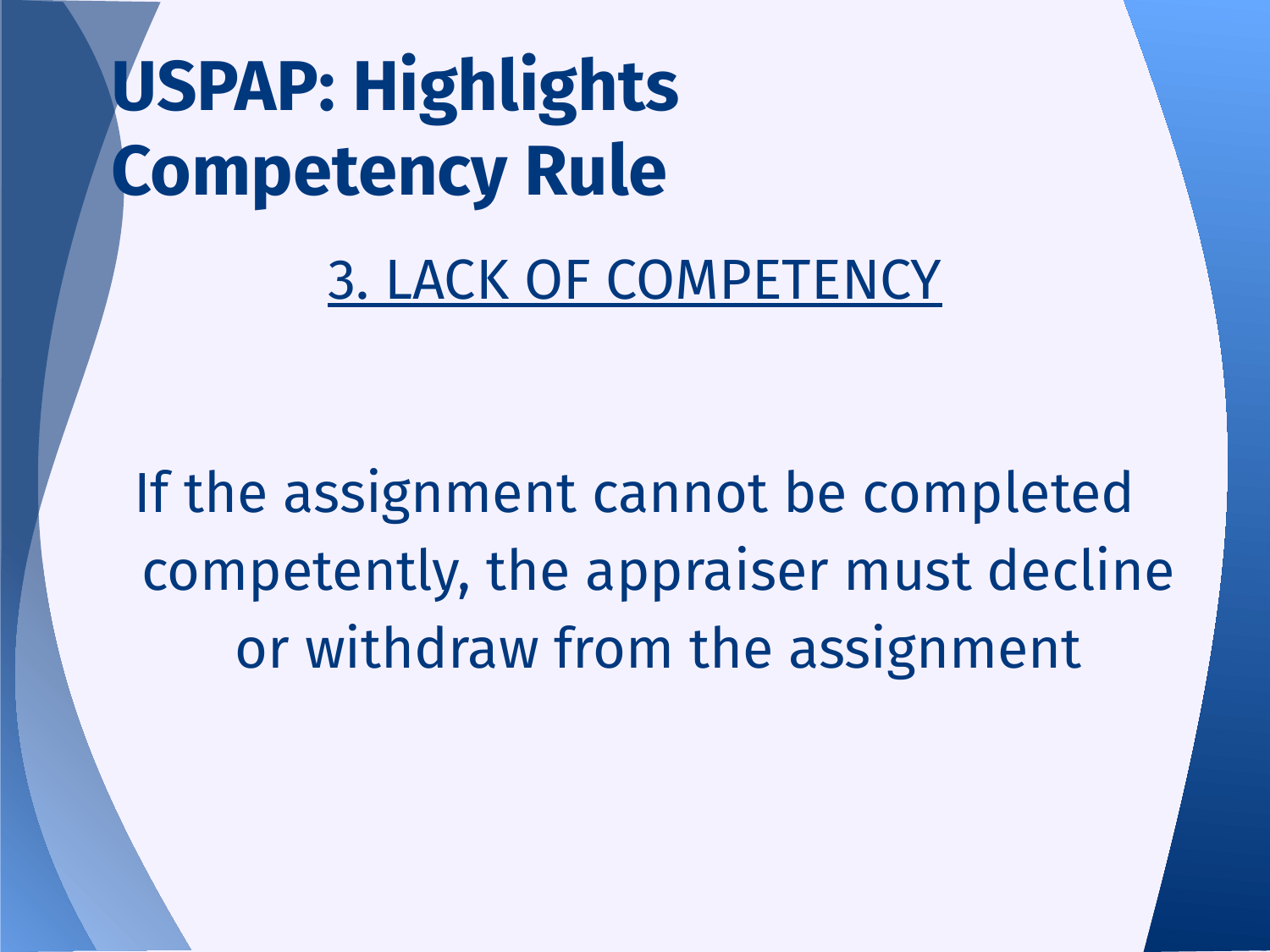

# USPAP: Highlights
Competency Rule
3. LACK OF COMPETENCY

If the assignment cannot be completed competently, the appraiser must decline or withdraw from the assignment